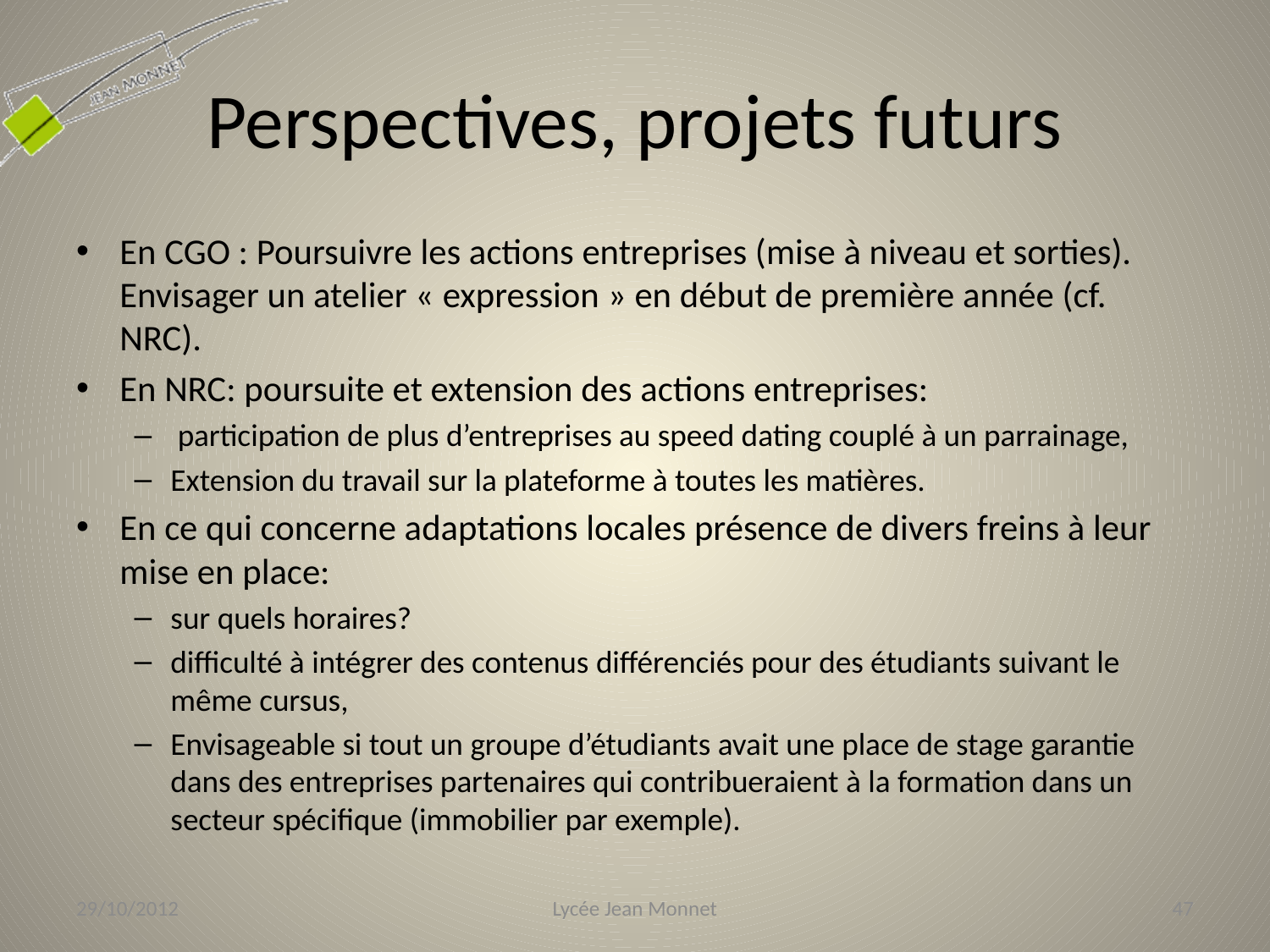

# Perspectives, projets futurs
En CGO : Poursuivre les actions entreprises (mise à niveau et sorties). Envisager un atelier « expression » en début de première année (cf. NRC).
En NRC: poursuite et extension des actions entreprises:
 participation de plus d’entreprises au speed dating couplé à un parrainage,
Extension du travail sur la plateforme à toutes les matières.
En ce qui concerne adaptations locales présence de divers freins à leur mise en place:
sur quels horaires?
difficulté à intégrer des contenus différenciés pour des étudiants suivant le même cursus,
Envisageable si tout un groupe d’étudiants avait une place de stage garantie dans des entreprises partenaires qui contribueraient à la formation dans un secteur spécifique (immobilier par exemple).
29/10/2012
Lycée Jean Monnet
47